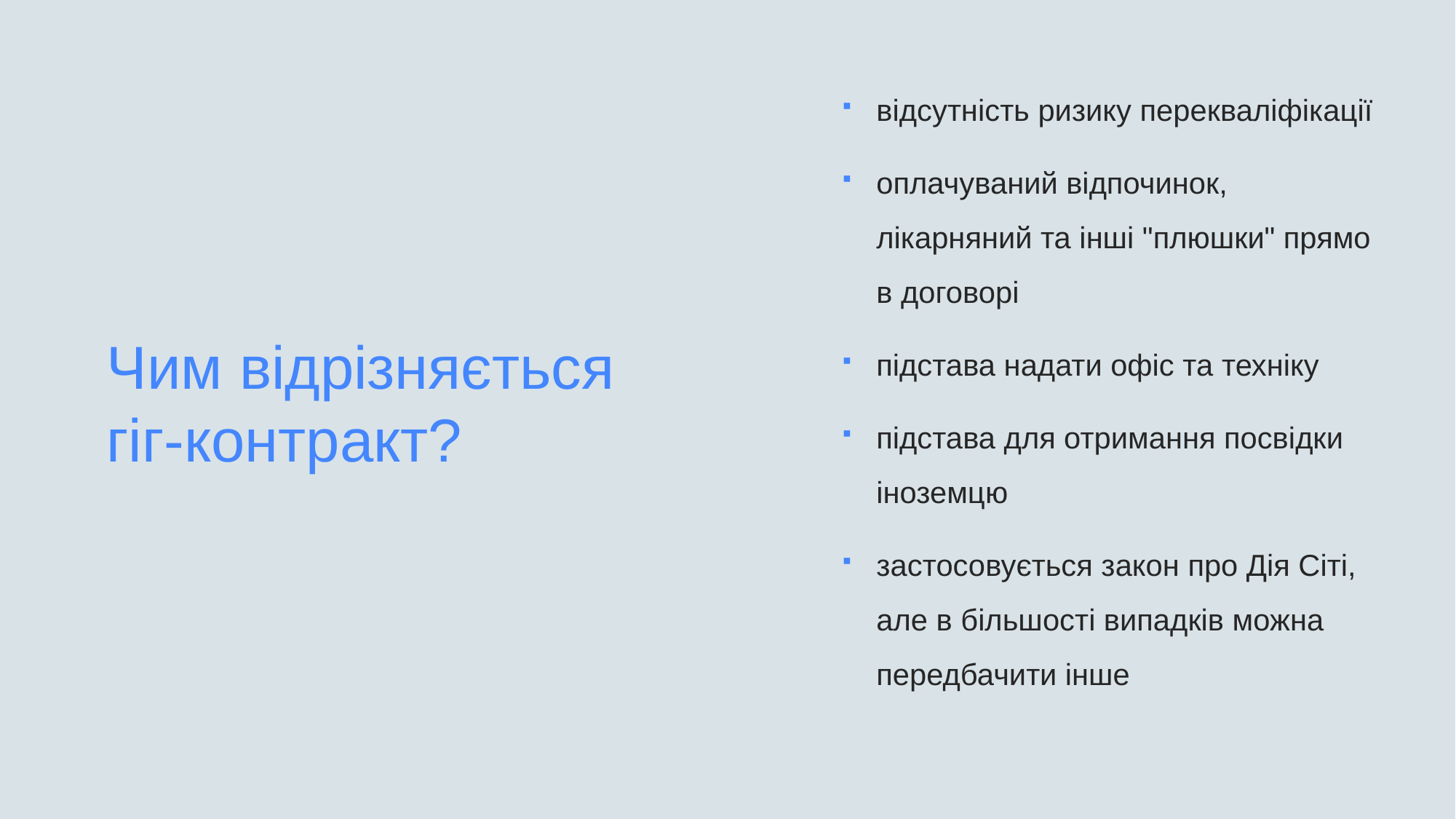

відсутність ризику перекваліфікації
оплачуваний відпочинок, лікарняний та інші "плюшки" прямо в договорі
підстава надати офіс та техніку
підстава для отримання посвідки іноземцю
застосовується закон про Дія Сіті, але в більшості випадків можна передбачити інше
Чим відрізняється
гіг-контракт?